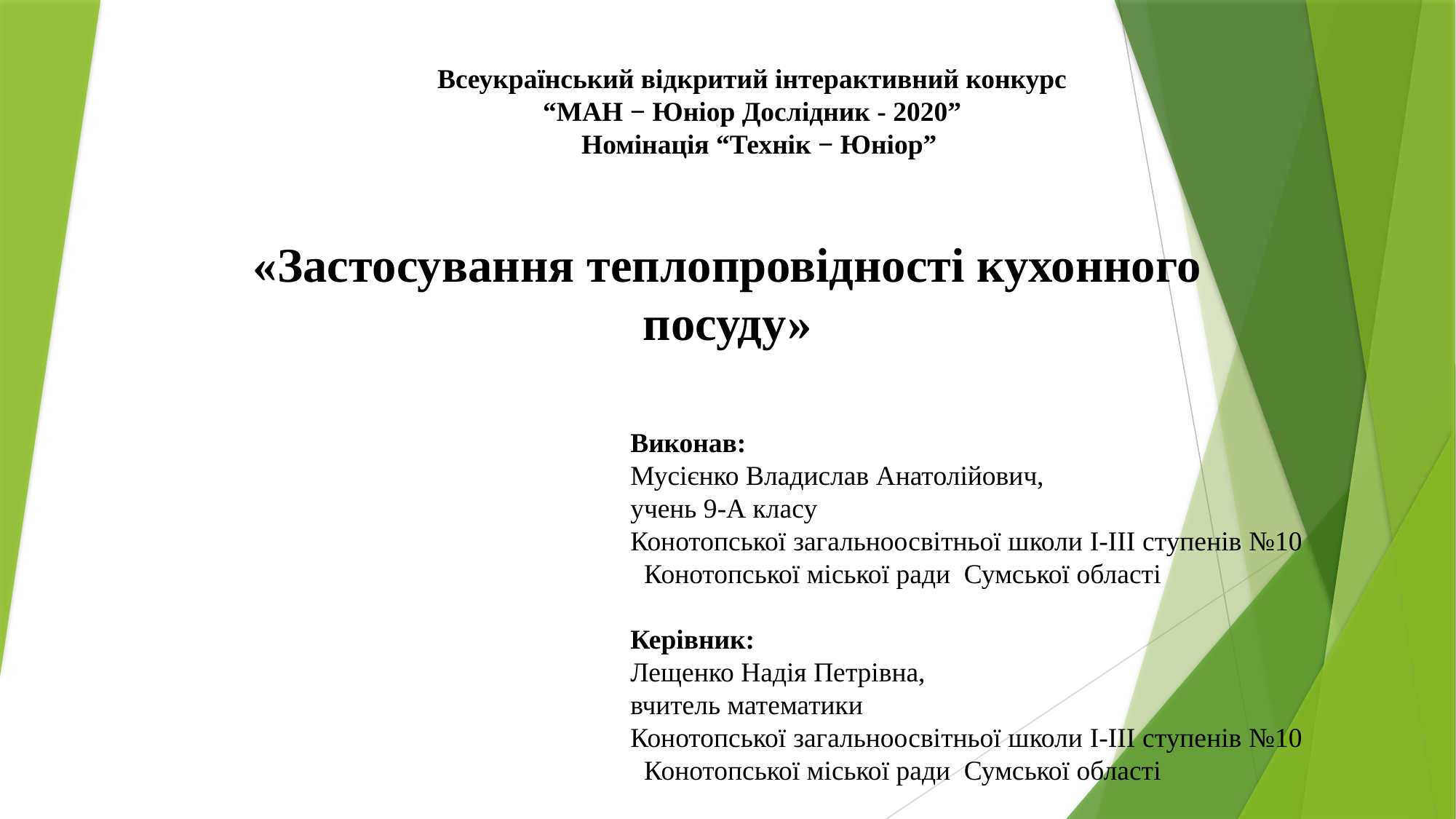

Всеукраїнський відкритий інтерактивний конкурс
“МАН − Юніор Дослідник - 2020”
  Номінація “Технік − Юніор”
«Застосування теплопровідності кухонного посуду»
Виконав:
Мусієнко Владислав Анатолійович,
учень 9-А класу
Конотопської загальноосвітньої школи І-ІІІ ступенів №10             Конотопської міської ради  Сумської області

Керівник:
Лещенко Надія Петрівна,
вчитель математики
Конотопської загальноосвітньої школи І-ІІІ ступенів №10             Конотопської міської ради  Сумської області